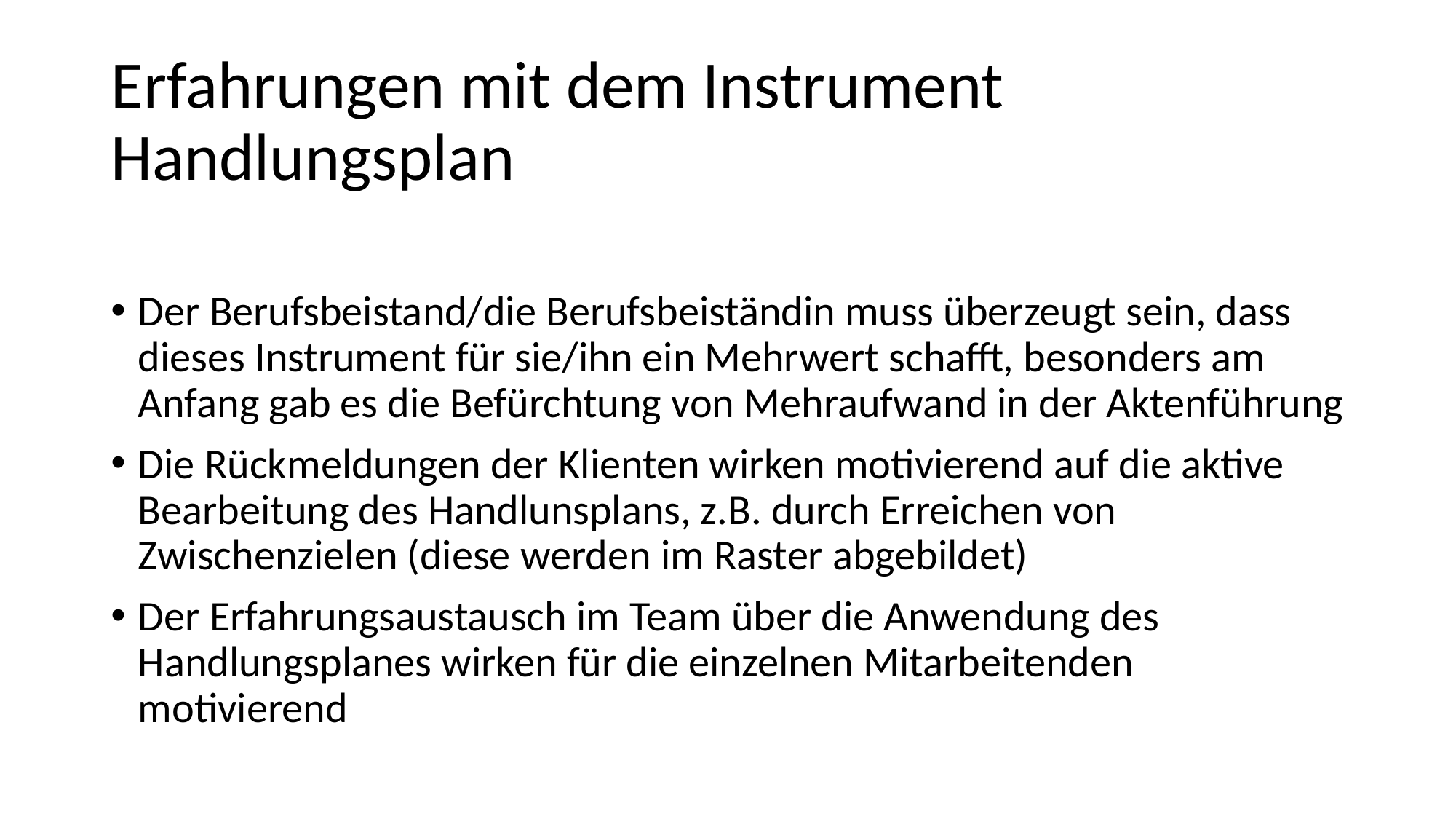

# Erfahrungen mit dem Instrument Handlungsplan

Der Berufsbeistand/die Berufsbeiständin muss überzeugt sein, dass dieses Instrument für sie/ihn ein Mehrwert schafft, besonders am Anfang gab es die Befürchtung von Mehraufwand in der Aktenführung
Die Rückmeldungen der Klienten wirken motivierend auf die aktive Bearbeitung des Handlunsplans, z.B. durch Erreichen von Zwischenzielen (diese werden im Raster abgebildet)
Der Erfahrungsaustausch im Team über die Anwendung des Handlungsplanes wirken für die einzelnen Mitarbeitenden motivierend